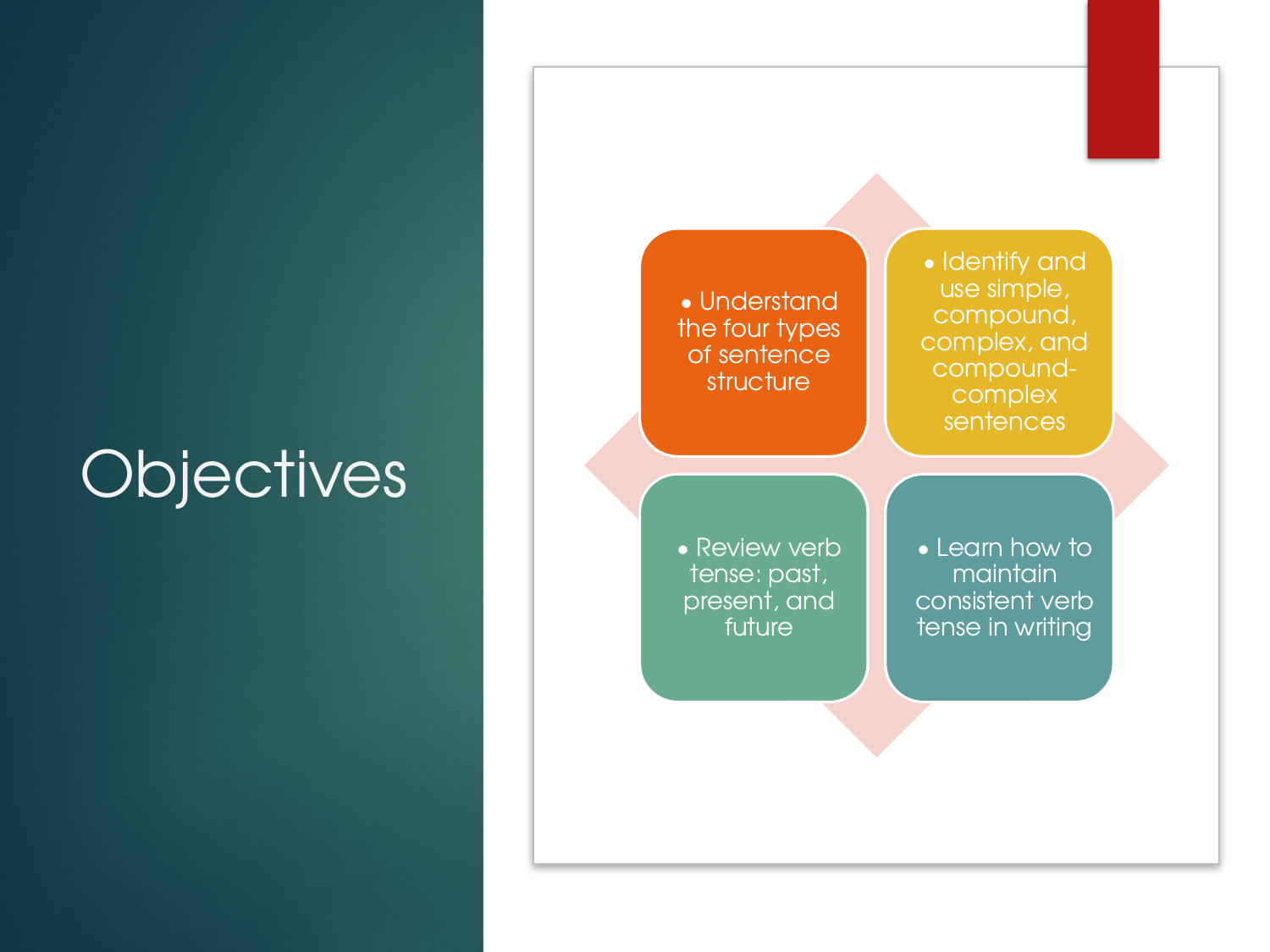

• Understand the four types of sentence structure
• Identify and use simple, compound, complex, and compound-complex sentences
• Review verb tense: past, present, and future
• Learn how to maintain consistent verb tense in writing
# Objectives